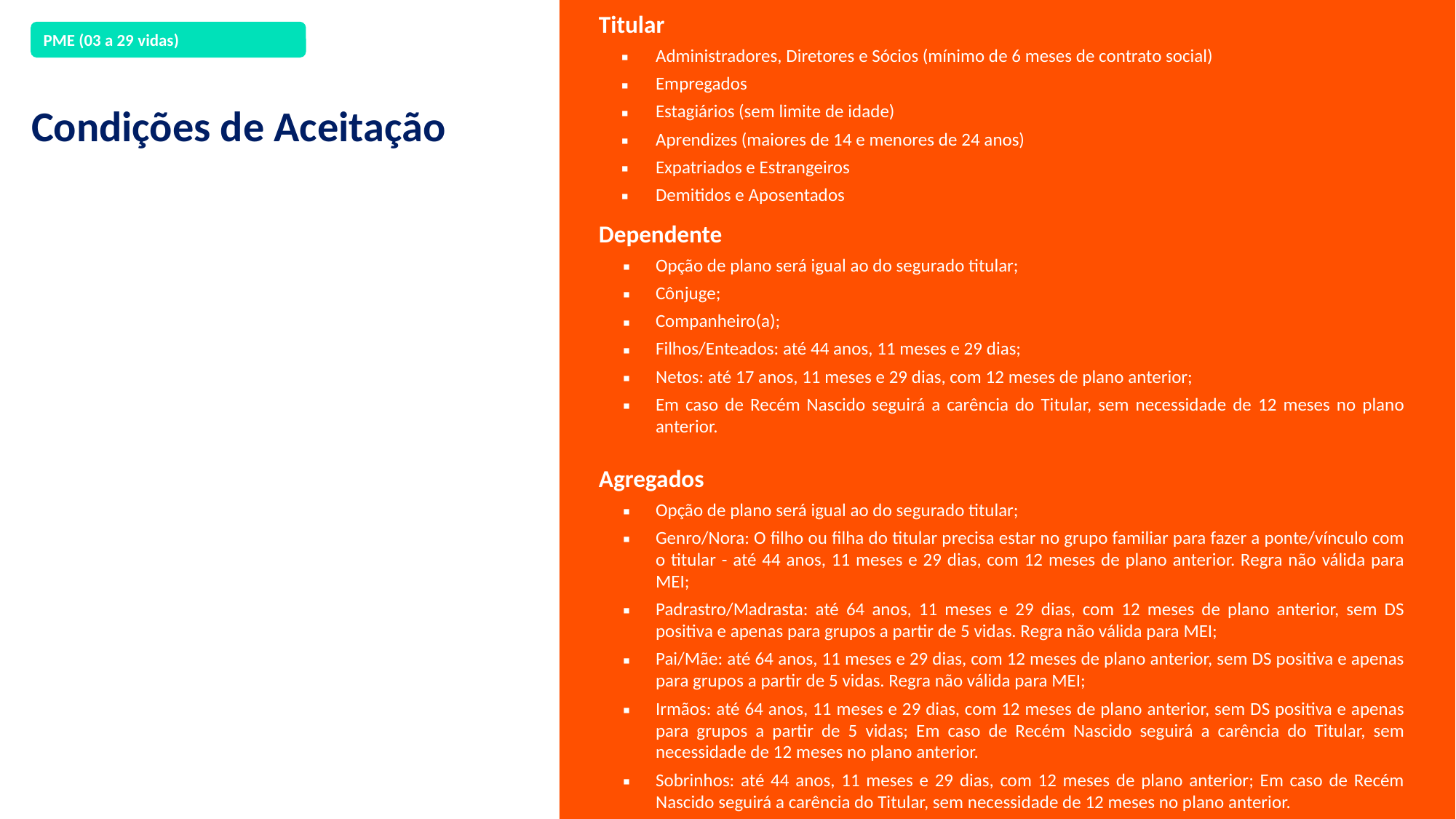

Titular
Administradores, Diretores e Sócios (mínimo de 6 meses de contrato social)
Empregados
Estagiários (sem limite de idade)
Aprendizes (maiores de 14 e menores de 24 anos)
Expatriados e Estrangeiros
Demitidos e Aposentados
PME (03 a 29 vidas)
Condições de Aceitação
Dependente
Opção de plano será igual ao do segurado titular;
Cônjuge;
Companheiro(a);
Filhos/Enteados: até 44 anos, 11 meses e 29 dias;
Netos: até 17 anos, 11 meses e 29 dias, com 12 meses de plano anterior;
Em caso de Recém Nascido seguirá a carência do Titular, sem necessidade de 12 meses no plano anterior.

Agregados
Opção de plano será igual ao do segurado titular;
Genro/Nora: O filho ou filha do titular precisa estar no grupo familiar para fazer a ponte/vínculo com o titular - até 44 anos, 11 meses e 29 dias, com 12 meses de plano anterior. Regra não válida para MEI;
Padrastro/Madrasta: até 64 anos, 11 meses e 29 dias, com 12 meses de plano anterior, sem DS positiva e apenas para grupos a partir de 5 vidas. Regra não válida para MEI;
Pai/Mãe: até 64 anos, 11 meses e 29 dias, com 12 meses de plano anterior, sem DS positiva e apenas para grupos a partir de 5 vidas. Regra não válida para MEI;
Irmãos: até 64 anos, 11 meses e 29 dias, com 12 meses de plano anterior, sem DS positiva e apenas para grupos a partir de 5 vidas; Em caso de Recém Nascido seguirá a carência do Titular, sem necessidade de 12 meses no plano anterior.
Sobrinhos: até 44 anos, 11 meses e 29 dias, com 12 meses de plano anterior; Em caso de Recém Nascido seguirá a carência do Titular, sem necessidade de 12 meses no plano anterior.